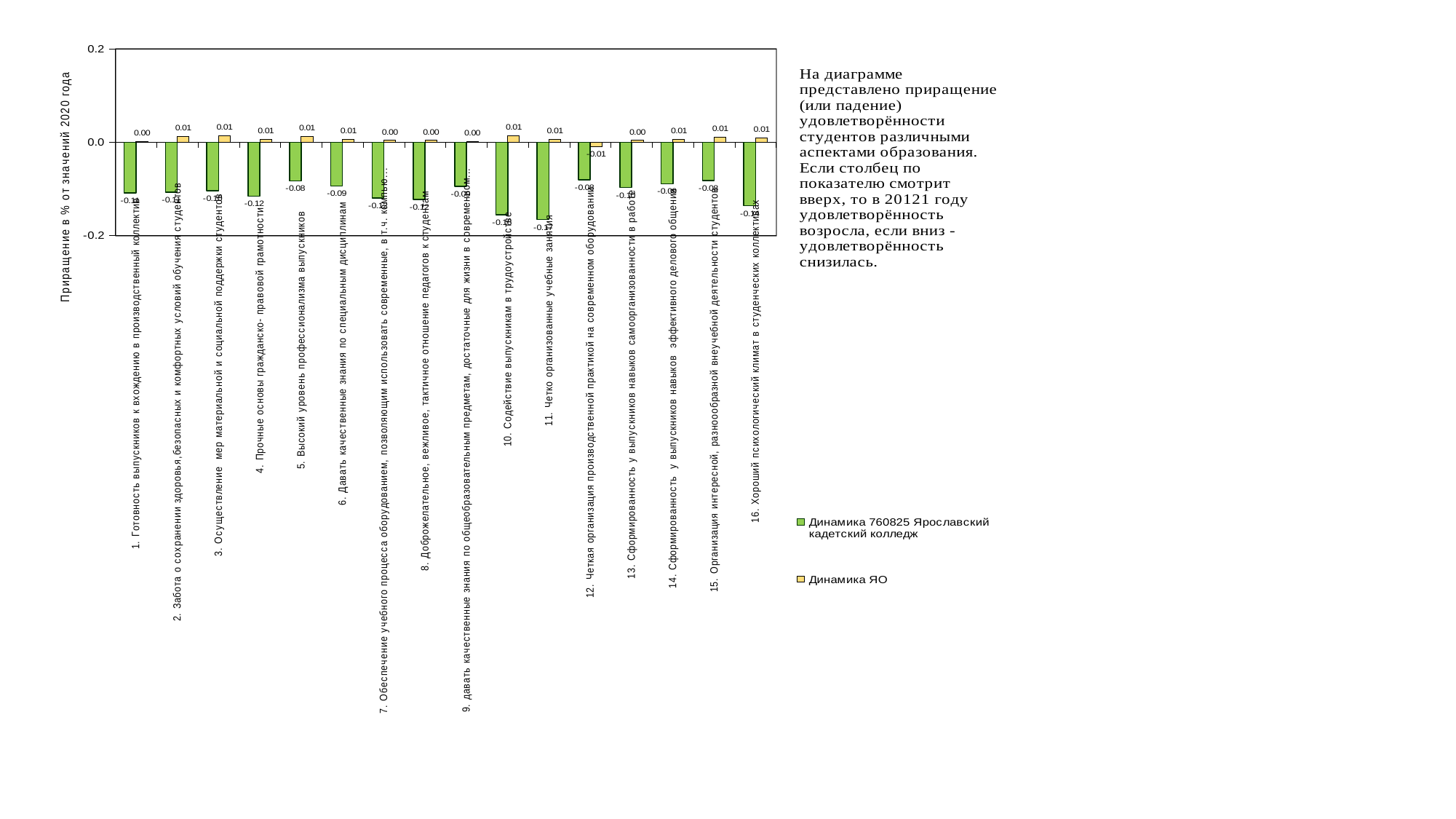

### Chart

| Category | Динамика 760825 Ярославский кадетский колледж | Динамика ЯО |
|---|---|---|
| 1. Готовность выпускников к вхождению в производственный коллектив  | -0.10906711822660098 | 0.001615535643742061 |
| 2. Забота о сохранении здоровья,безопасных и комфортных условий обучения студентов | -0.10702996715927704 | 0.011856709790965314 |
| 3. Осуществление  мер материальной и социальной поддержки студентов | -0.1037946428571428 | 0.01432501890133775 |
| 4. Прочные основы гражданско- правовой грамотности | -0.11576354679802947 | 0.005850734724605178 |
| 5. Высокий уровень профессионализма выпускников  | -0.08293308702791446 | 0.012499323258605477 |
| 6. Давать качественные знания по специальным дисциплинам | -0.09369868637110057 | 0.006556915671382835 |
| 7. Обеспечение учебного процесса оборудованием, позволяющим использовать современные, в т.ч. компьютерные технологии | -0.11995843596059108 | 0.00413038133564525 |
| 8. Доброжелательное, вежливое, тактичное отношение педагогов к студентам | -0.1224599753694583 | 0.004189278226784832 |
| 9. давать качественные знания по общеобразовательным предметам, достаточные для жизни в современном обществе | -0.09465165376495432 | 0.0017979156310901079 |
| 10. Содействие выпускникам в трудоустройстве | -0.1552237274220033 | 0.014349367546865999 |
| 11. Четко организованные учебные занятия | -0.16583282019704437 | 0.005694577814304047 |
| 12. Четкая организация производственной практикой на современном оборудовании | -0.080541871921182 | -0.009422792887553877 |
| 13. Сформированность у выпускников навыков самоорганизованности в работе | -0.0971366995073889 | 0.004173549442020752 |
| 14. Сформированность  у выпускников навыков  эффективного делового общения | -0.08916256157635494 | 0.005959854678535659 |
| 15. Организация интересной, разноообразной внеучебной деятельности студентов | -0.08241995073891617 | 0.011358131845016217 |
| 16. Хороший психологический климат в студенческих коллективах | -0.13633004926108405 | 0.00899686824432866 |